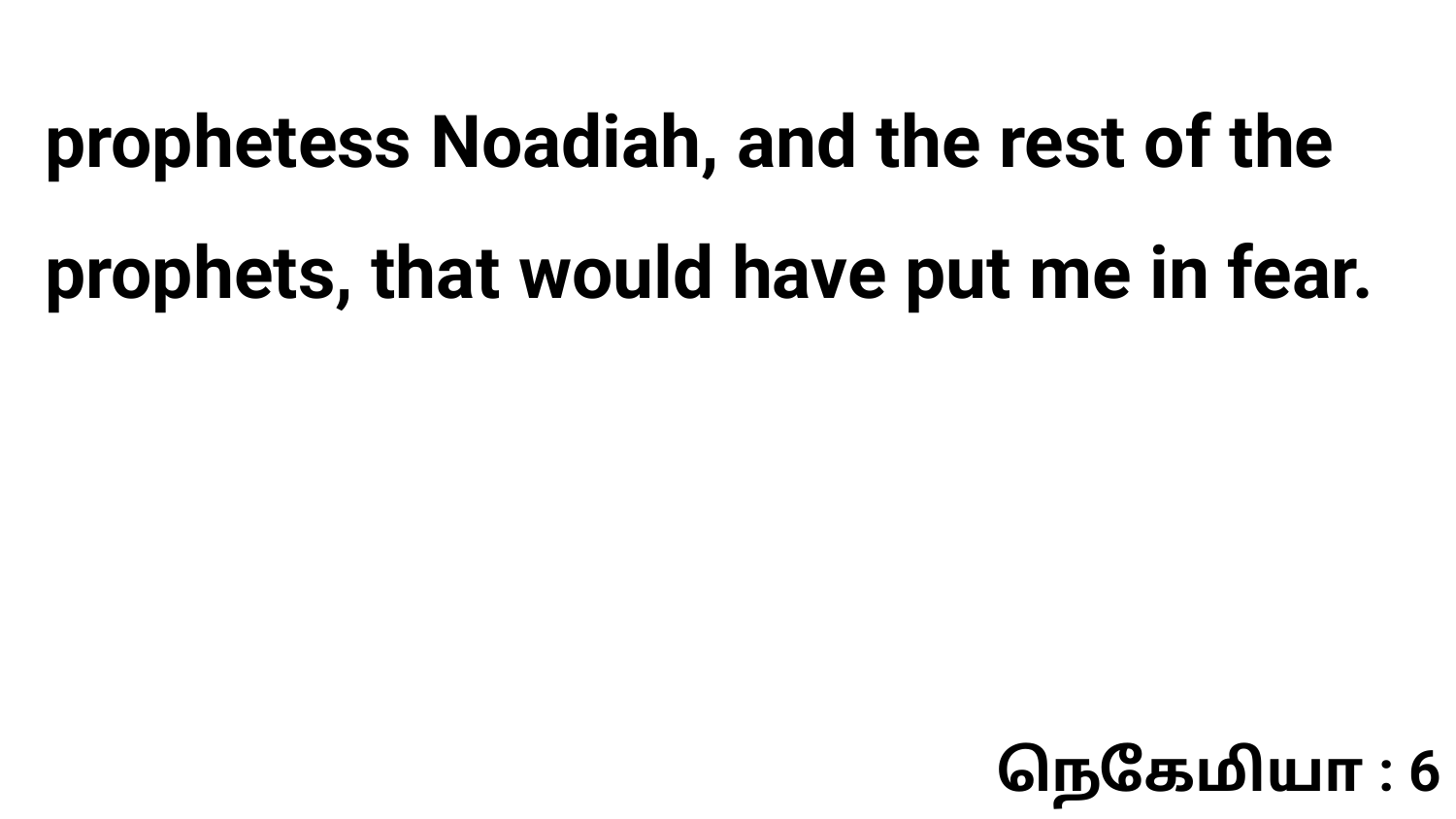

prophetess Noadiah, and the rest of the prophets, that would have put me in fear.
நெகேமியா : 6